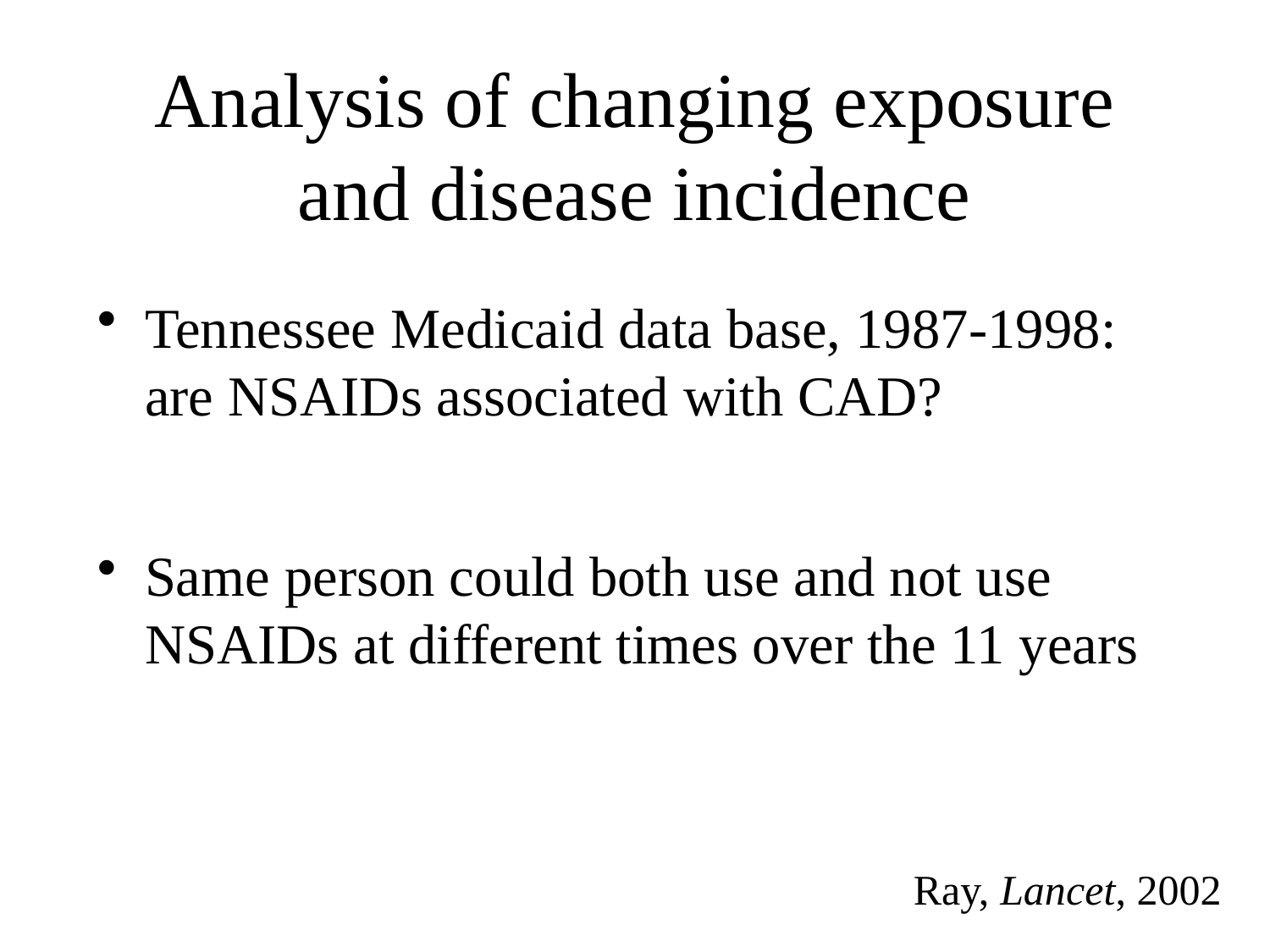

Analysis of changing exposure and disease incidence
Tennessee Medicaid data base, 1987-1998: are NSAIDs associated with CAD?

Same person could both use and not use NSAIDs at different times over the 11 years
Ray, Lancet, 2002